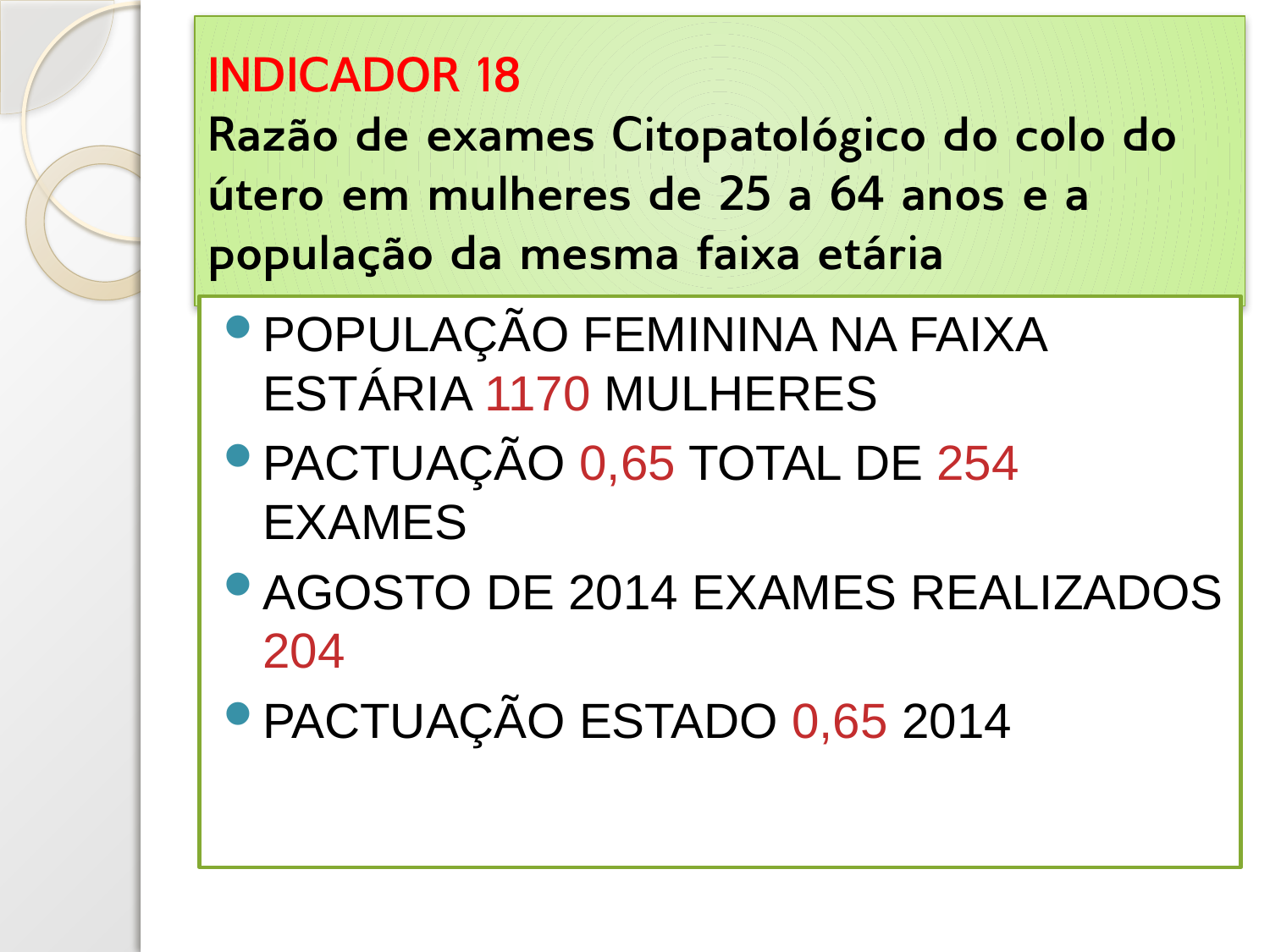

# INDICADOR 18 Razão de exames Citopatológico do colo do útero em mulheres de 25 a 64 anos e a população da mesma faixa etária
POPULAÇÃO FEMININA NA FAIXA ESTÁRIA 1170 MULHERES
PACTUAÇÃO 0,65 TOTAL DE 254 EXAMES
AGOSTO DE 2014 EXAMES REALIZADOS 204
PACTUAÇÃO ESTADO 0,65 2014